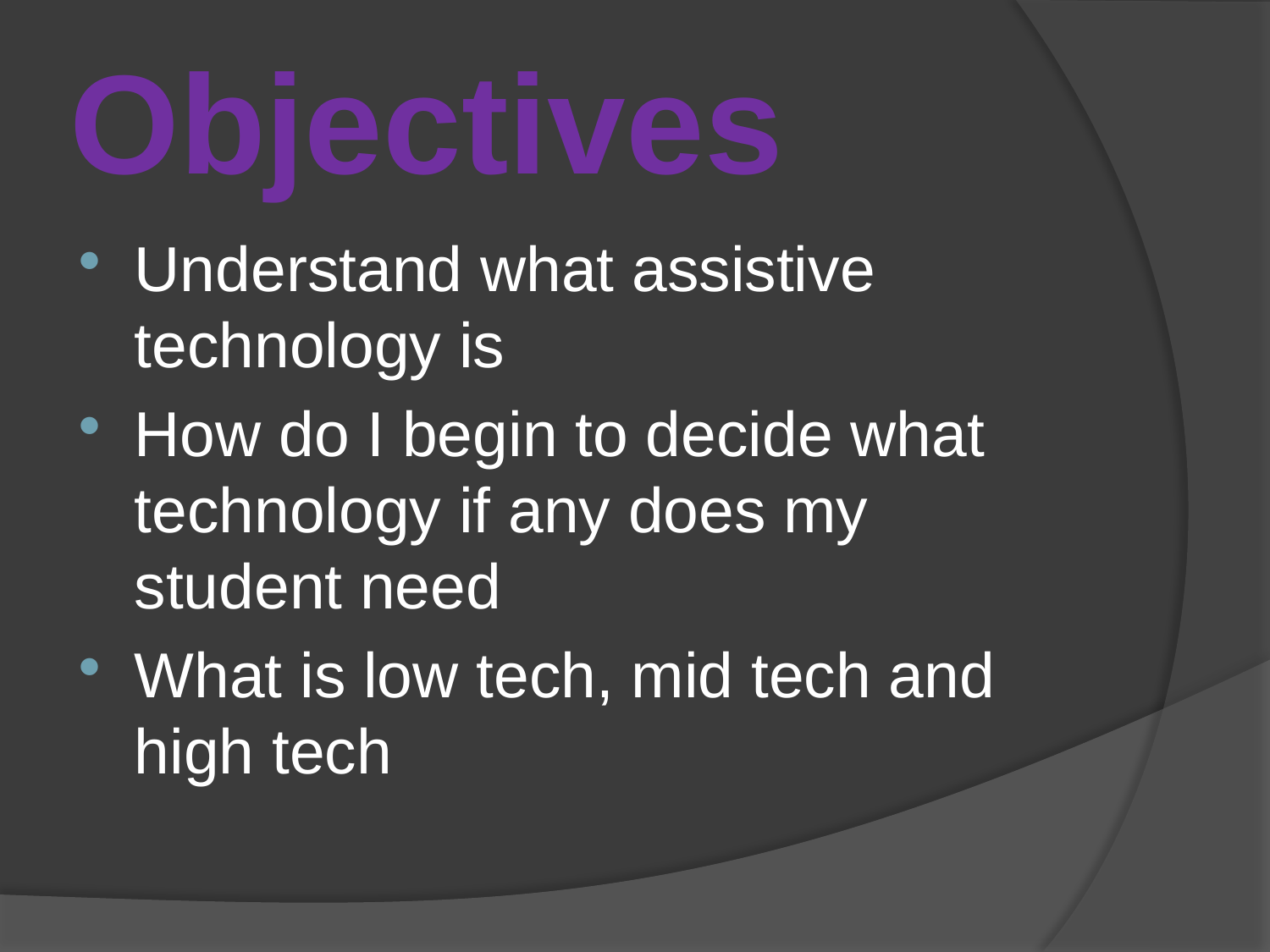

# Objectives
Understand what assistive technology is
How do I begin to decide what technology if any does my student need
What is low tech, mid tech and high tech